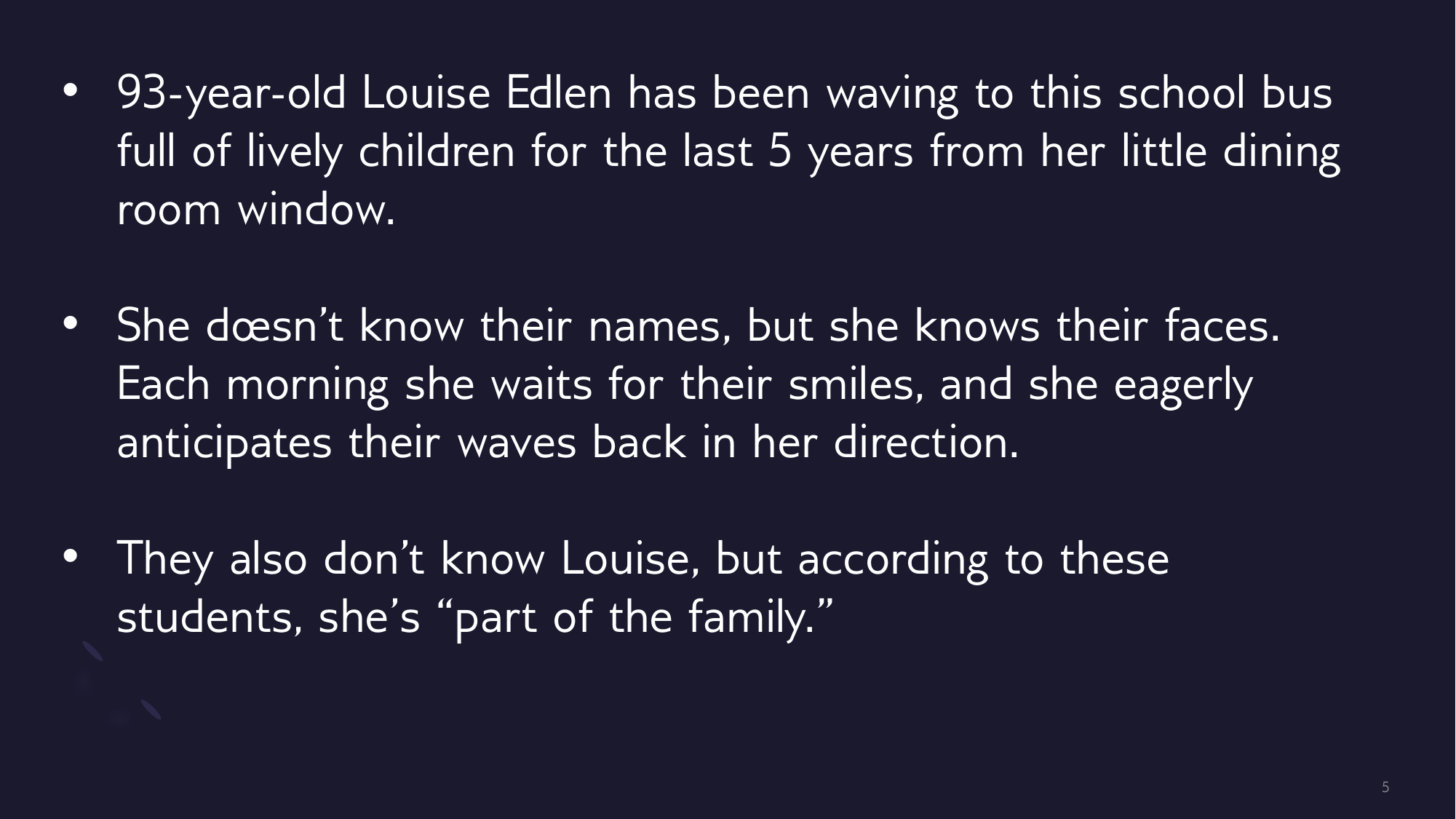

93-year-old Louise Edlen has been waving to this school bus full of lively children for the last 5 years from her little dining room window.

She doesn’t know their names, but she knows their faces. Each morning she waits for their smiles, and she eagerly anticipates their waves back in her direction.

They also don’t know Louise, but according to these students, she’s “part of the family.”
5